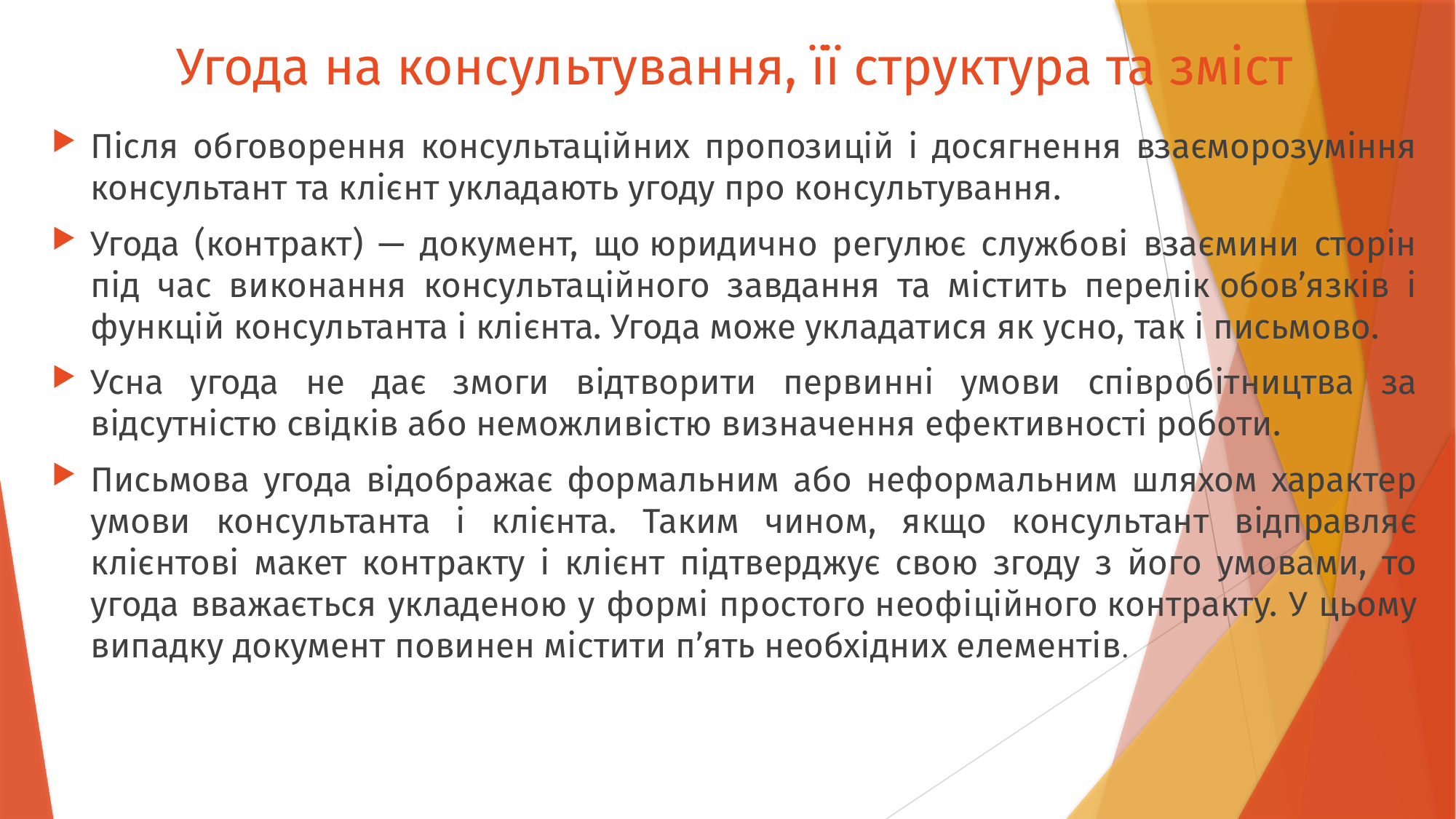

# Угода на консультування, її структура та зміст
Після обговорення консультаційних пропозицій і досягнення взаєморозуміння консультант та клієнт укладають угоду про консультування.
Угода (контракт) — документ, що юридично регулює службові взаємини сторін під час виконання консультаційного завдання та містить перелік обов’язків і функцій консультанта і клієнта. Угода може укладатися як усно, так і письмово.
Усна угода не дає змоги відтворити первинні умови співробітництва за відсутністю свідків або неможливістю визначення ефективності роботи.
Письмова угода відображає формальним або неформальним шляхом характер умови консультанта і клієнта. Таким чином, якщо консультант відправляє клієнтові макет контракту і клієнт підтверджує свою згоду з його умовами, то угода вважається укладеною у формі простого неофіційного контракту. У цьому випадку документ повинен містити п’ять необхідних елементів.